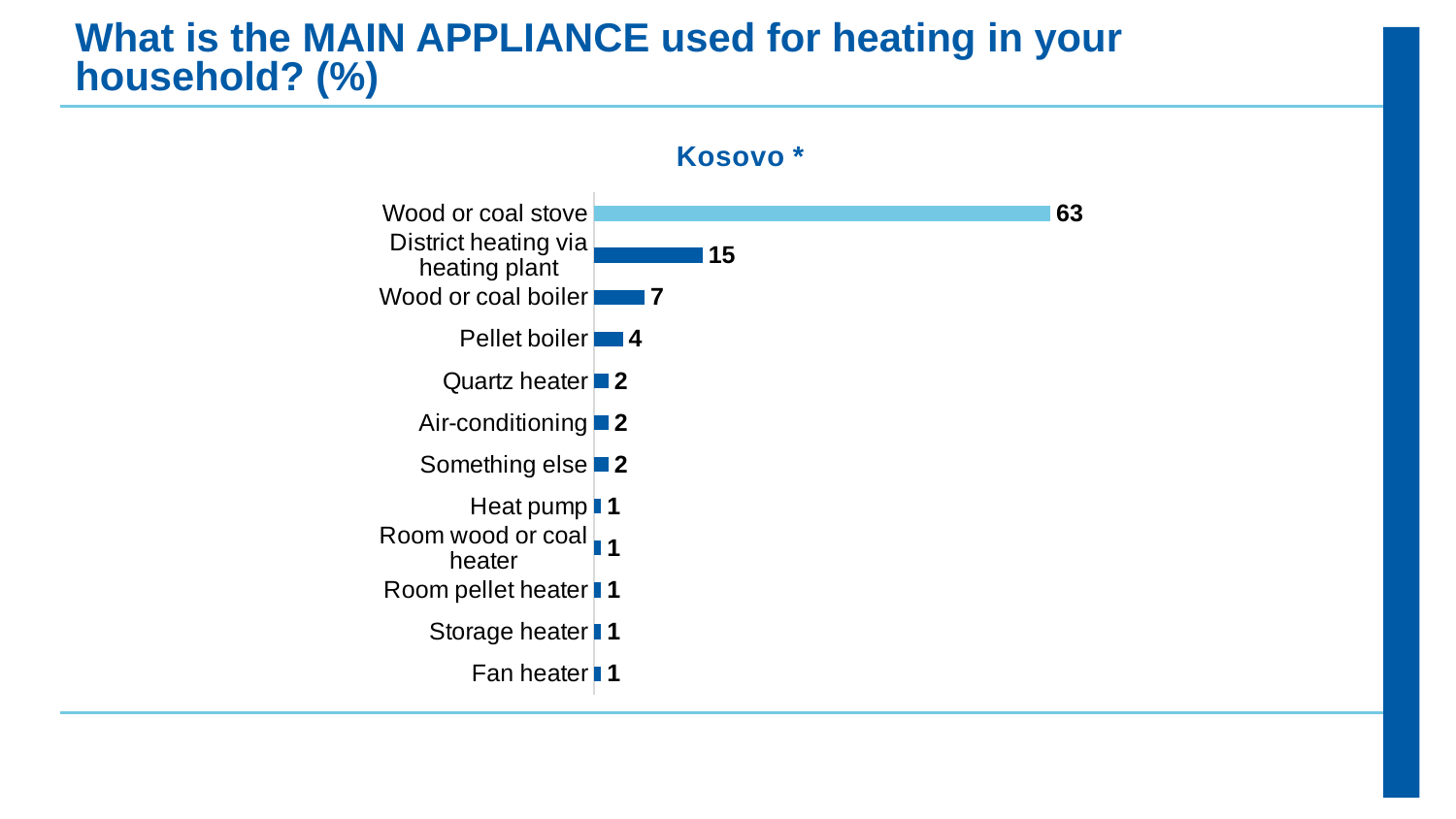

What is the MAIN APPLIANCE used for heating in your household? (%)

### Chart: Kosovo *

| Category | Series 1 |
|---|---|
| Fan heater | 1.0 |
| Storage heater | 1.0 |
| Room pellet heater | 1.0 |
| Room wood or coal heater | 1.0 |
| Heat pump | 1.0 |
| Something else | 2.0 |
| Air-conditioning | 2.0 |
| Quartz heater | 2.0 |
| Pellet boiler | 4.0 |
| Wood or coal boiler | 7.0 |
| District heating via heating plant | 15.0 |
| Wood or coal stove | 63.0 |